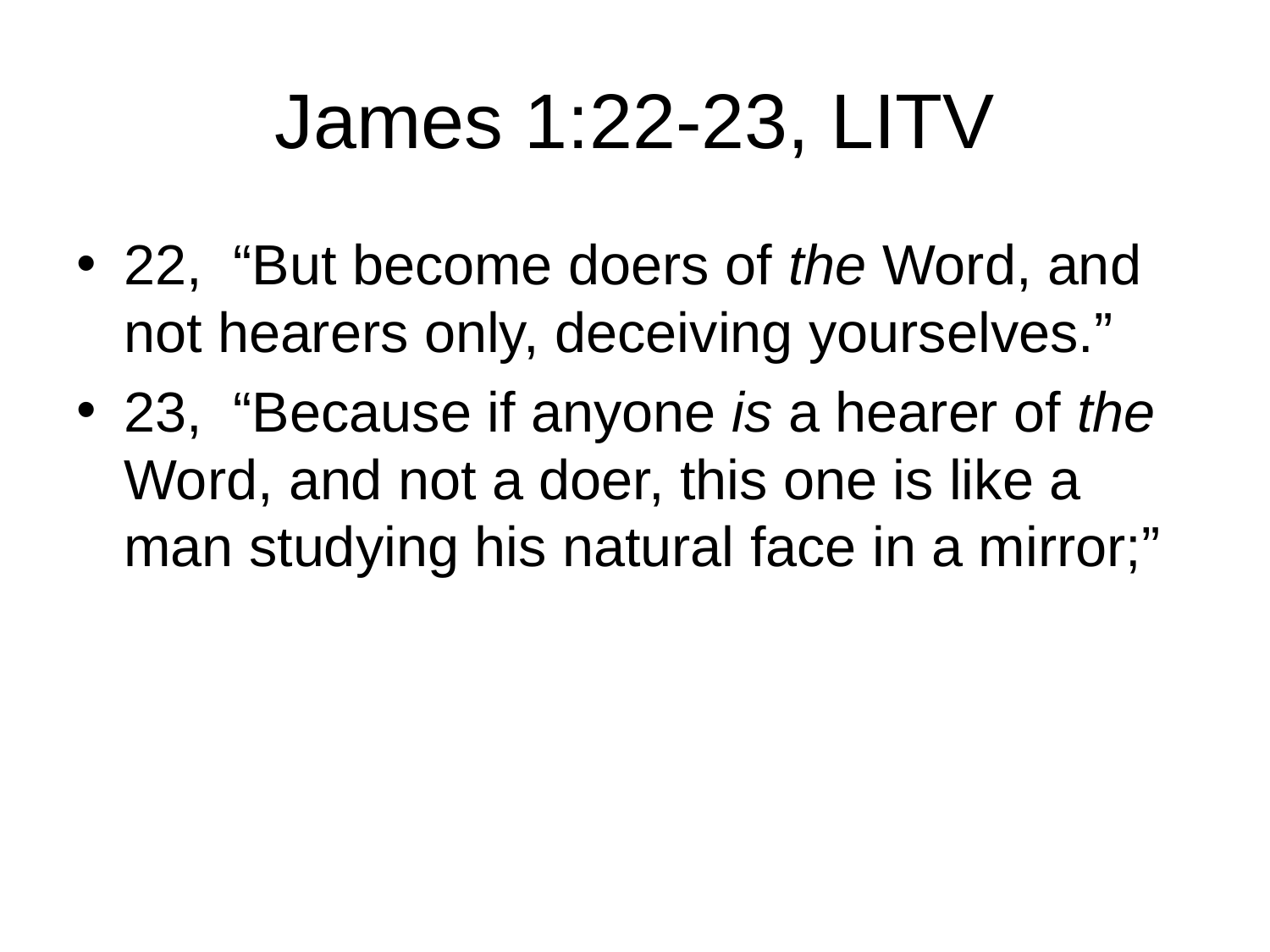

# James 1:22-23, LITV
22,  “But become doers of the Word, and not hearers only, deceiving yourselves.”
23,  “Because if anyone is a hearer of the Word, and not a doer, this one is like a man studying his natural face in a mirror;”